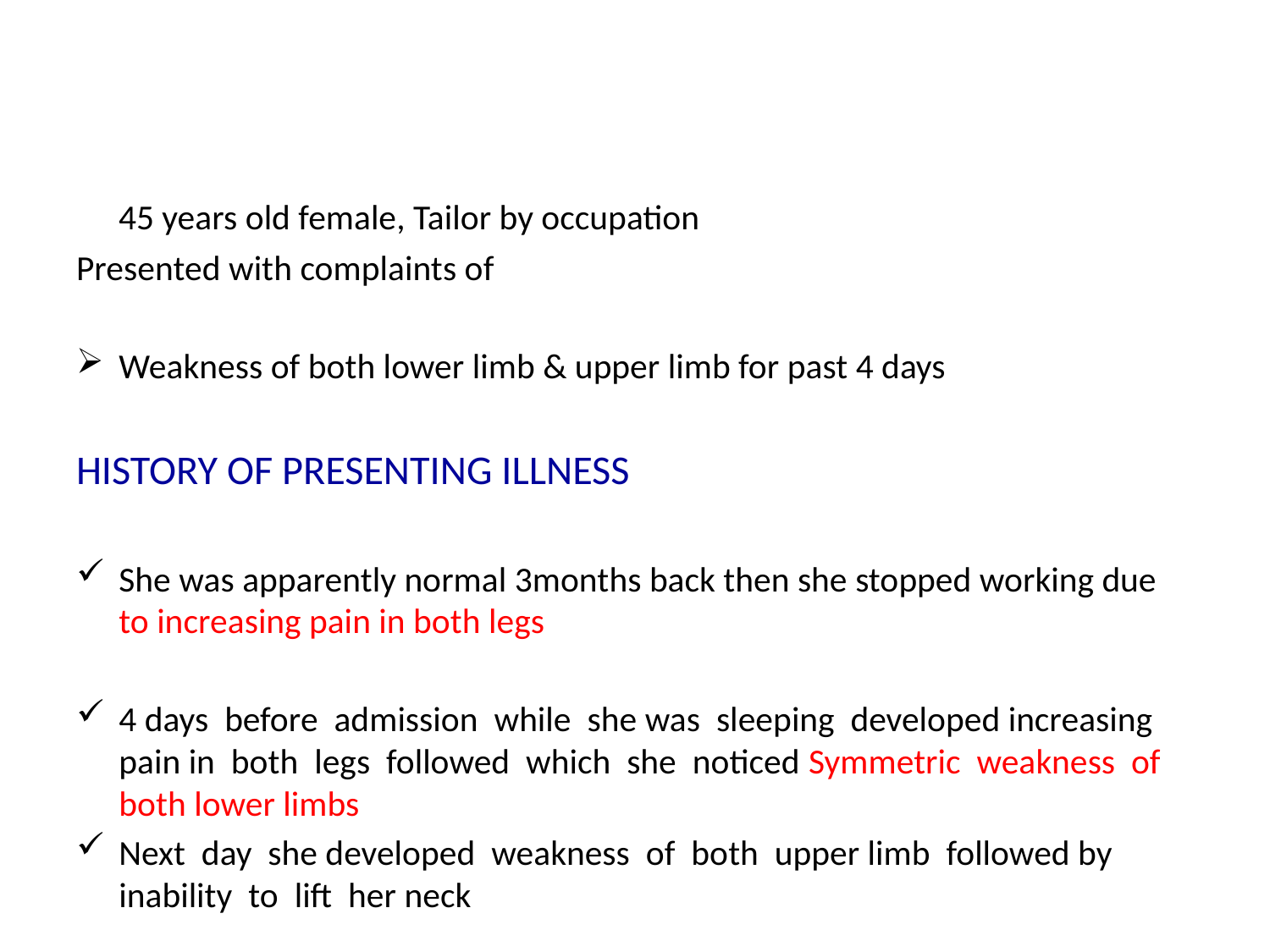

#
    45 years old female, Tailor by occupation
Presented with complaints of

Weakness of both lower limb & upper limb for past 4 days

HISTORY OF PRESENTING ILLNESS

She was apparently normal 3months back then she stopped working due to increasing pain in both legs

4 days  before  admission  while  she was  sleeping  developed increasing  pain in  both  legs  followed  which  she  noticed Symmetric  weakness  of  both lower limbs
Next  day  she developed  weakness  of  both  upper limb  followed by  inability  to  lift  her neck